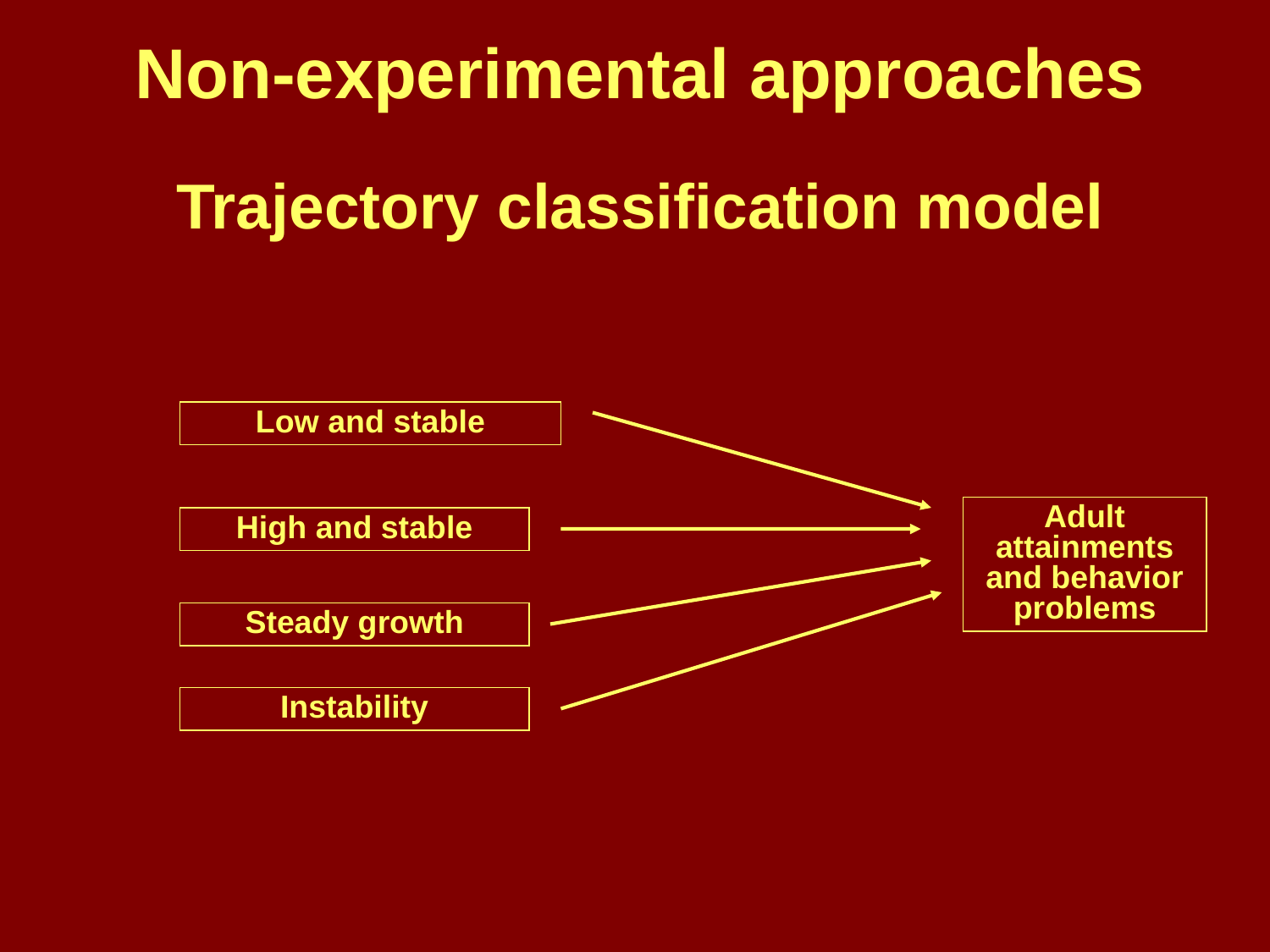

# Non-experimental approaches Trajectory classification model
Low and stable

Adult attainments and behavior problems
High and stable

Steady growth
Instability